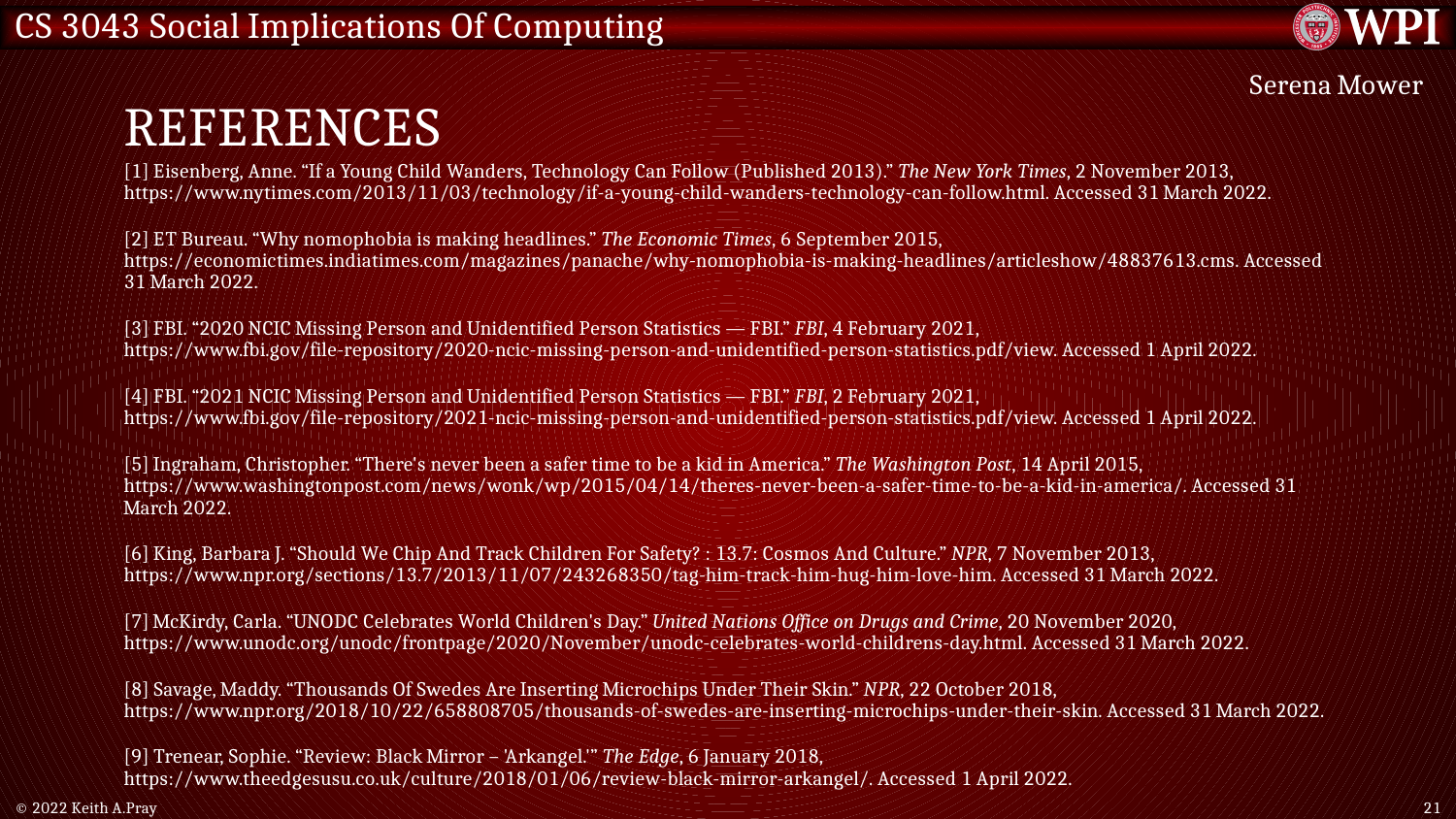

# References
Serena Mower
[1] Eisenberg, Anne. “If a Young Child Wanders, Technology Can Follow (Published 2013).” The New York Times, 2 November 2013, https://www.nytimes.com/2013/11/03/technology/if-a-young-child-wanders-technology-can-follow.html. Accessed 31 March 2022.
[2] ET Bureau. “Why nomophobia is making headlines.” The Economic Times, 6 September 2015, https://economictimes.indiatimes.com/magazines/panache/why-nomophobia-is-making-headlines/articleshow/48837613.cms. Accessed 31 March 2022.
[3] FBI. “2020 NCIC Missing Person and Unidentified Person Statistics — FBI.” FBI, 4 February 2021, https://www.fbi.gov/file-repository/2020-ncic-missing-person-and-unidentified-person-statistics.pdf/view. Accessed 1 April 2022.
[4] FBI. “2021 NCIC Missing Person and Unidentified Person Statistics — FBI.” FBI, 2 February 2021, https://www.fbi.gov/file-repository/2021-ncic-missing-person-and-unidentified-person-statistics.pdf/view. Accessed 1 April 2022.
[5] Ingraham, Christopher. “There's never been a safer time to be a kid in America.” The Washington Post, 14 April 2015, https://www.washingtonpost.com/news/wonk/wp/2015/04/14/theres-never-been-a-safer-time-to-be-a-kid-in-america/. Accessed 31 March 2022.
[6] King, Barbara J. “Should We Chip And Track Children For Safety? : 13.7: Cosmos And Culture.” NPR, 7 November 2013, https://www.npr.org/sections/13.7/2013/11/07/243268350/tag-him-track-him-hug-him-love-him. Accessed 31 March 2022.
[7] McKirdy, Carla. “UNODC Celebrates World Children's Day.” United Nations Office on Drugs and Crime, 20 November 2020, https://www.unodc.org/unodc/frontpage/2020/November/unodc-celebrates-world-childrens-day.html. Accessed 31 March 2022.
[8] Savage, Maddy. “Thousands Of Swedes Are Inserting Microchips Under Their Skin.” NPR, 22 October 2018, https://www.npr.org/2018/10/22/658808705/thousands-of-swedes-are-inserting-microchips-under-their-skin. Accessed 31 March 2022.
[9] Trenear, Sophie. “Review: Black Mirror – 'Arkangel.'” The Edge, 6 January 2018, https://www.theedgesusu.co.uk/culture/2018/01/06/review-black-mirror-arkangel/. Accessed 1 April 2022.

© 2022 Keith A.Pray
21